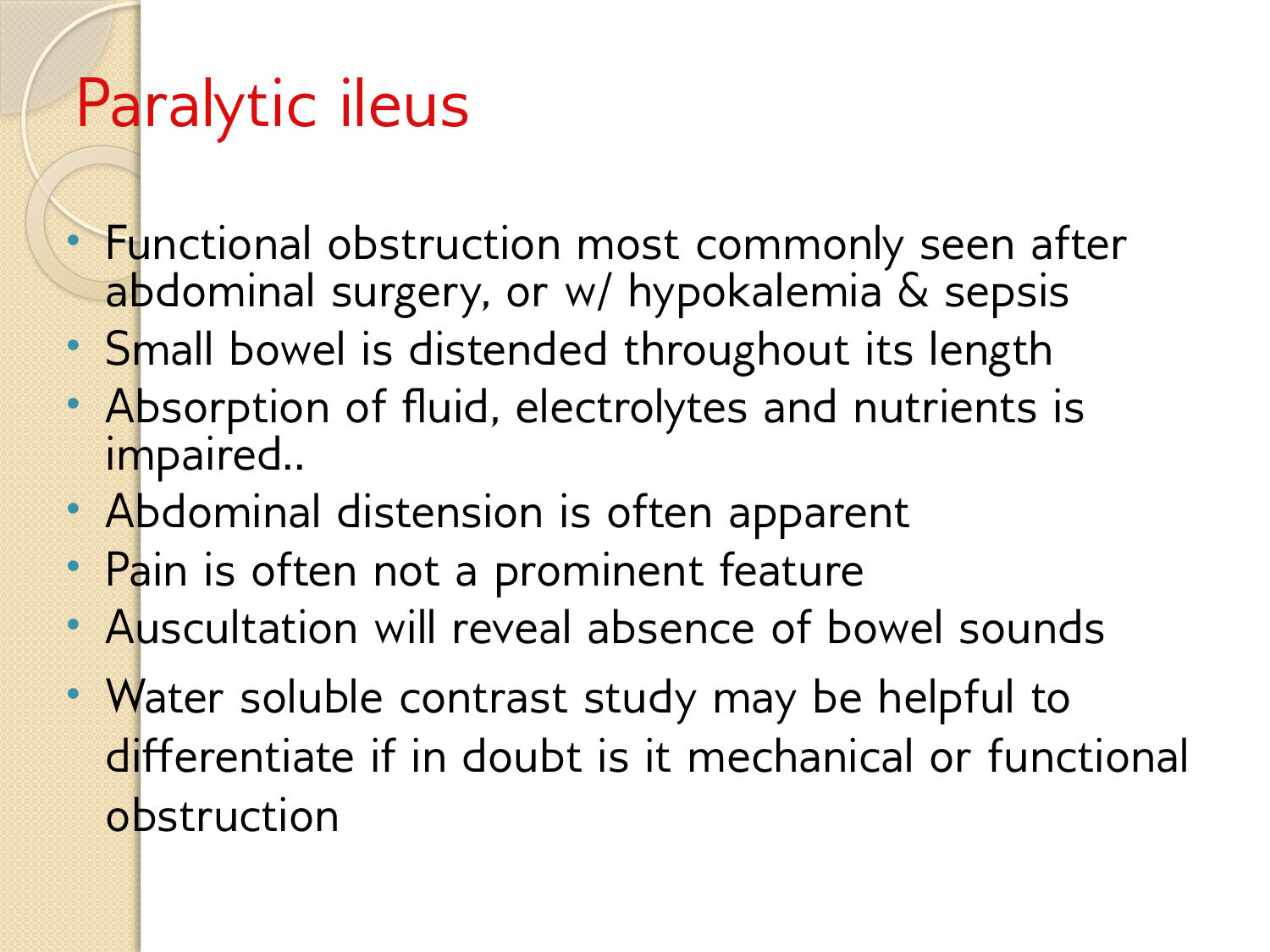

# Paralytic ileus
Functional obstruction most commonly seen after abdominal surgery, or w/ hypokalemia & sepsis
Small bowel is distended throughout its length
Absorption of fluid, electrolytes and nutrients is impaired..
Abdominal distension is often apparent
Pain is often not a prominent feature
Auscultation will reveal absence of bowel sounds
Water soluble contrast study may be helpful to differentiate if in doubt is it mechanical or functional obstruction